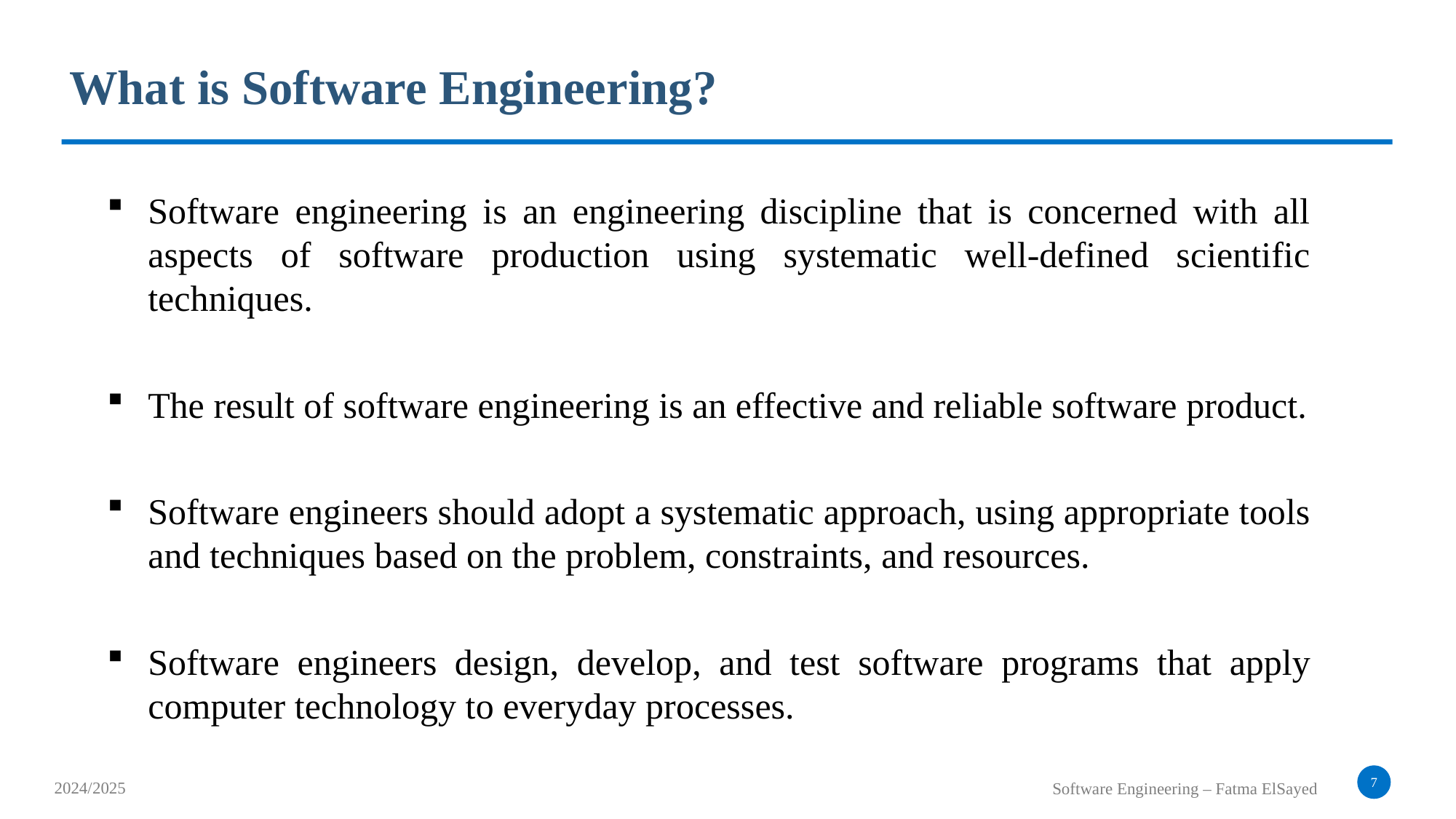

What is Software Engineering?
Software engineering is an engineering discipline that is concerned with all aspects of software production using systematic well-defined scientific techniques.

The result of software engineering is an effective and reliable software product.

Software engineers should adopt a systematic approach, using appropriate tools and techniques based on the problem, constraints, and resources.

Software engineers design, develop, and test software programs that apply computer technology to everyday processes.
7